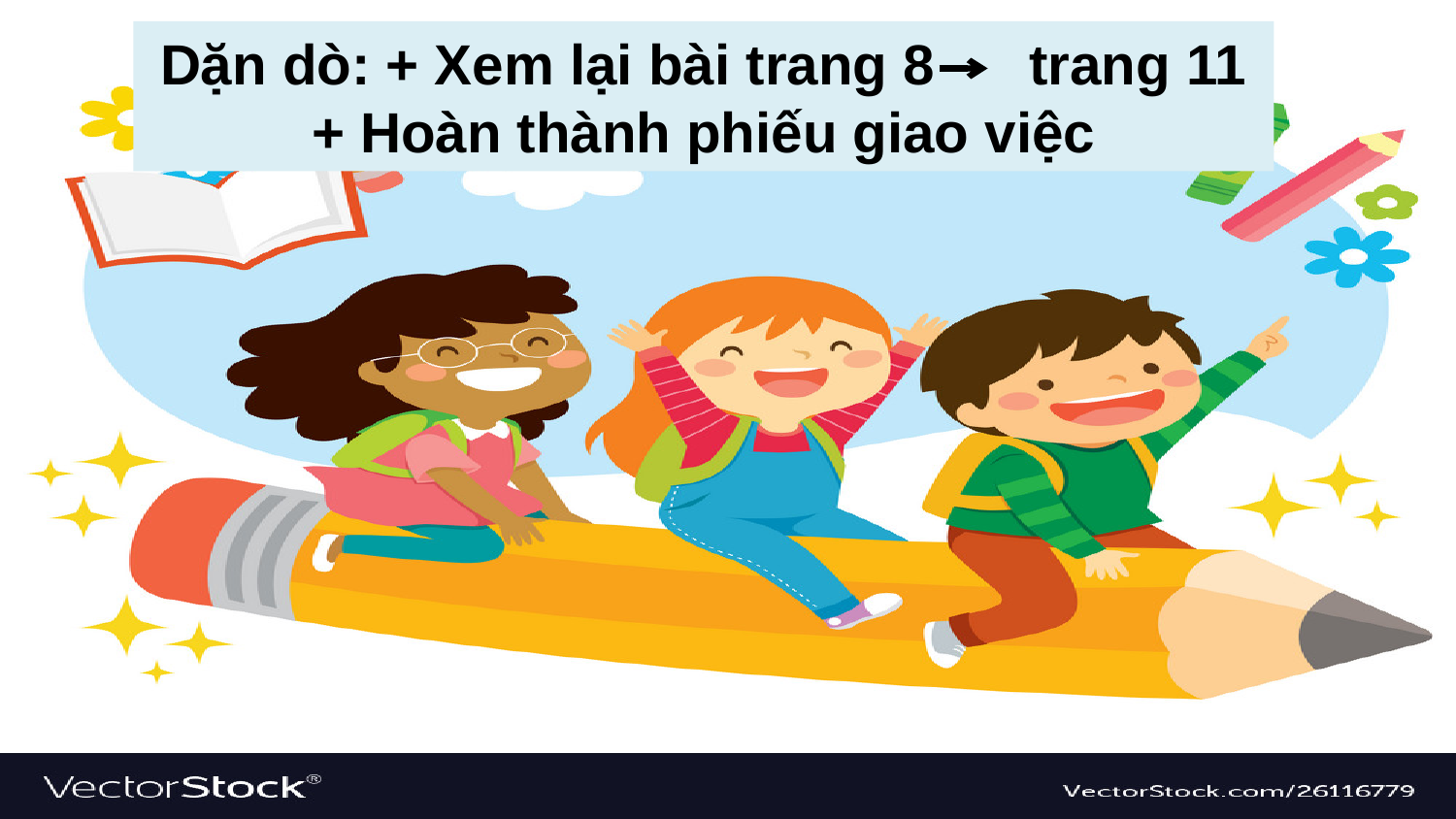

Dặn dò: + Xem lại bài trang 8      trang 11
+ Hoàn thành phiếu giao việc